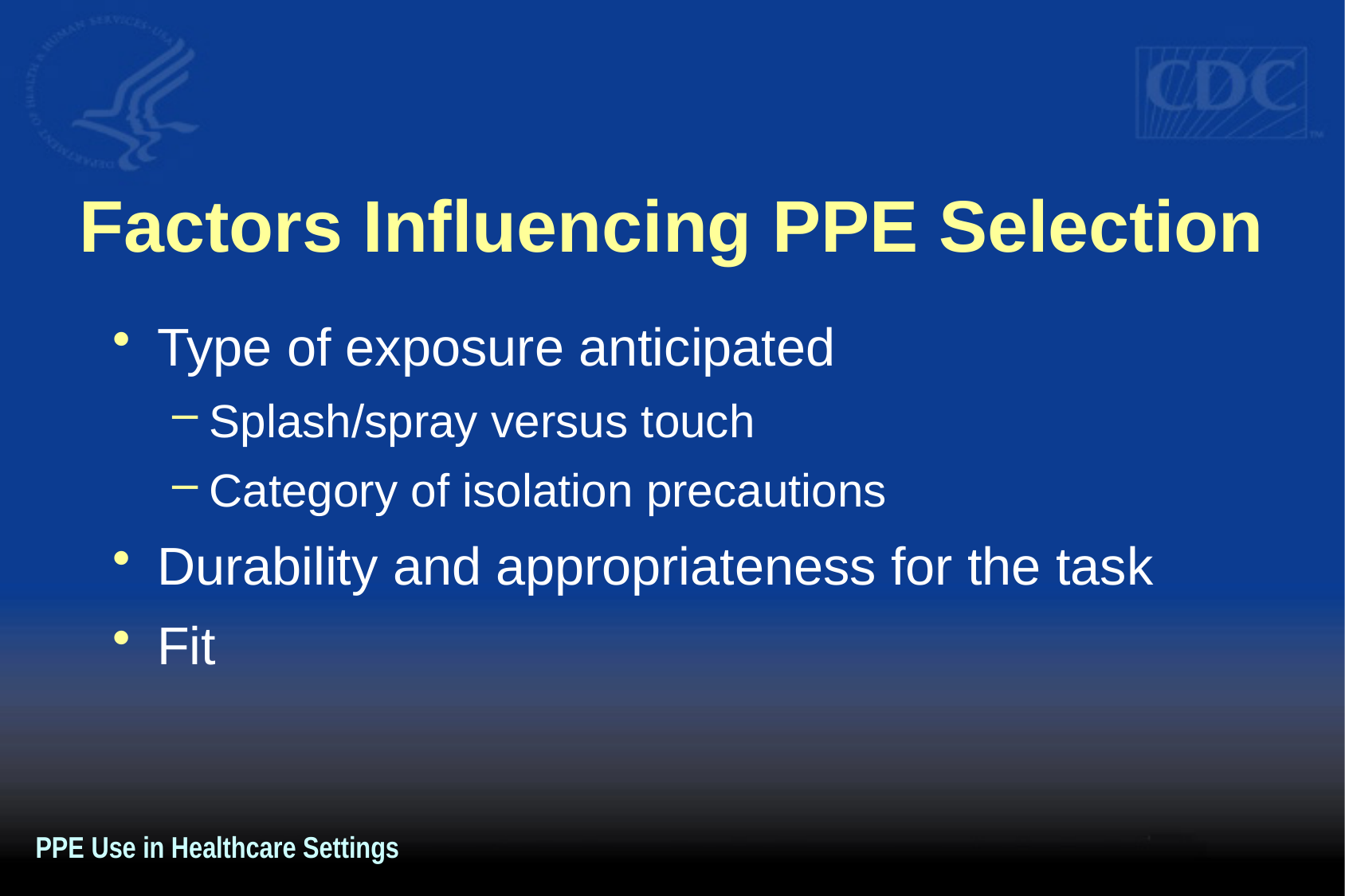

# Factors Influencing PPE Selection
Type of exposure anticipated
Splash/spray versus touch
Category of isolation precautions
Durability and appropriateness for the task
Fit
PPE Use in Healthcare Settings